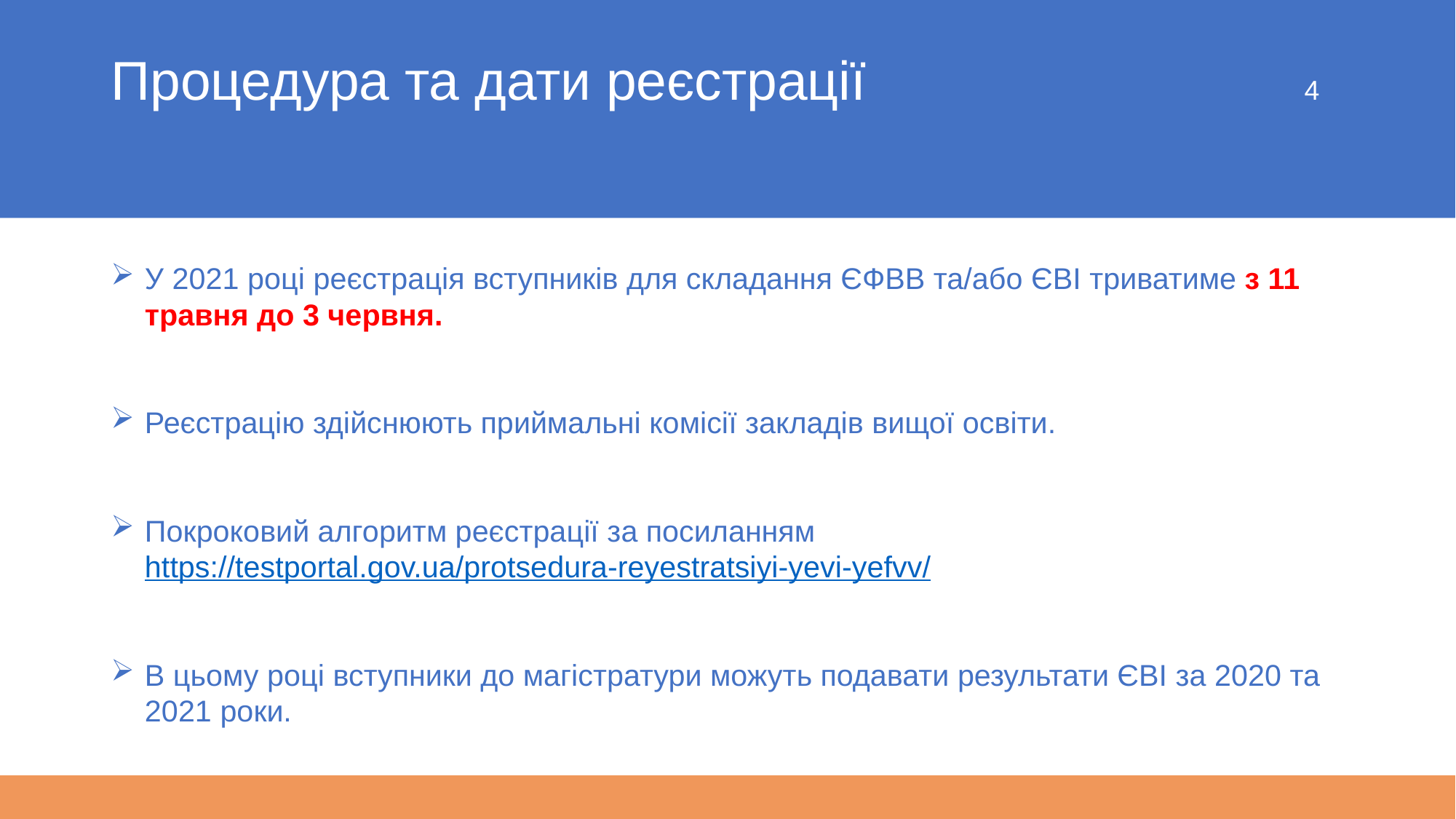

# Процедура та дати реєстрації                             4

У 2021 році реєстрація вступників для складання ЄФВВ та/або ЄВІ триватиме з 11 травня до 3 червня.

Реєстрацію здійснюють приймальні комісії закладів вищої освіти.

Покроковий алгоритм реєстрації за посиланням https://testportal.gov.ua/protsedura-reyestratsiyi-yevi-yefvv/

В цьому році вступники до магістратури можуть подавати результати ЄВІ за 2020 та 2021 роки.